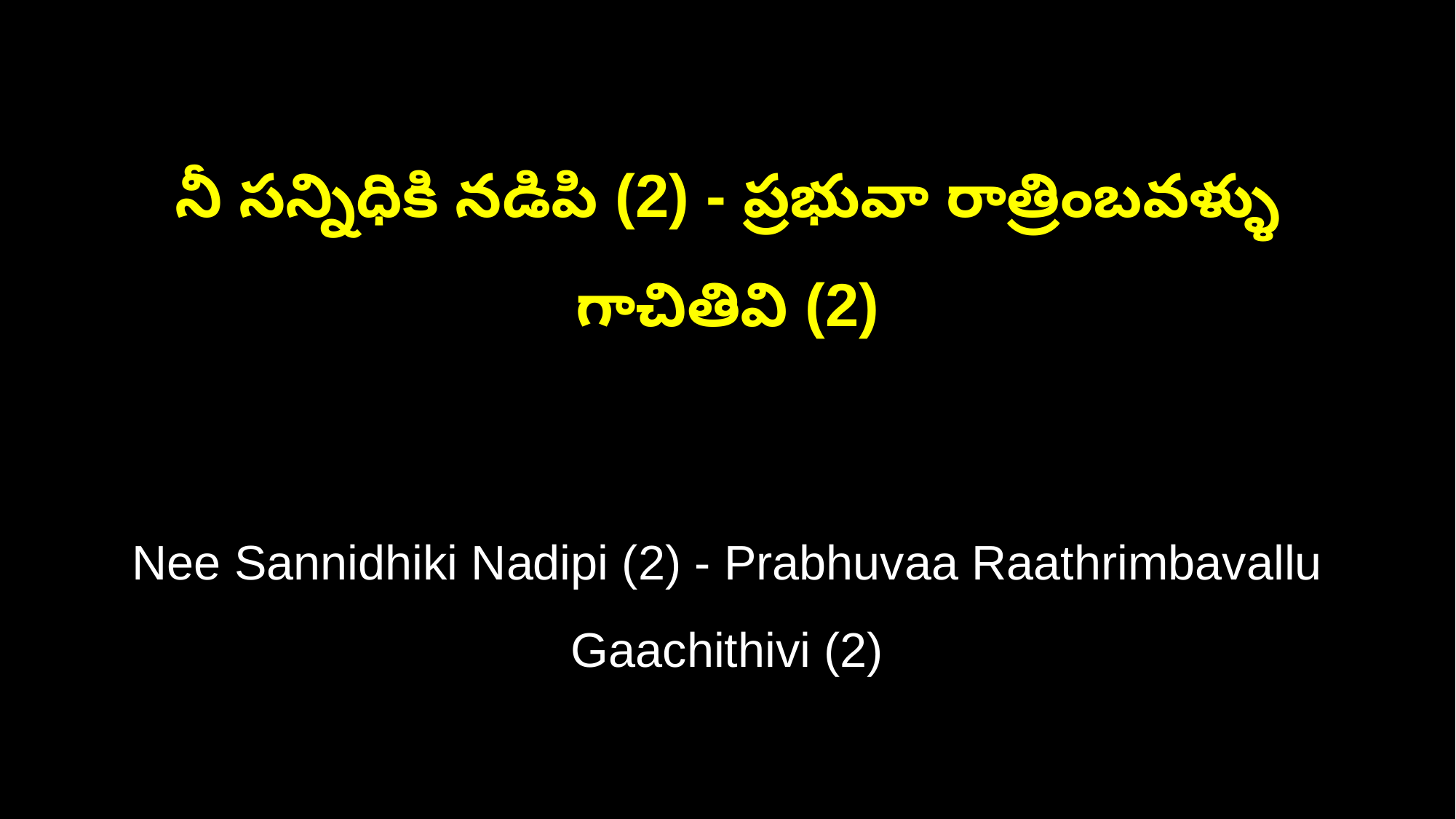

నీ సన్నిధికి నడిపి (2) - ప్రభువా రాత్రింబవళ్ళు గాచితివి (2)
Nee Sannidhiki Nadipi (2) - Prabhuvaa Raathrimbavallu Gaachithivi (2)